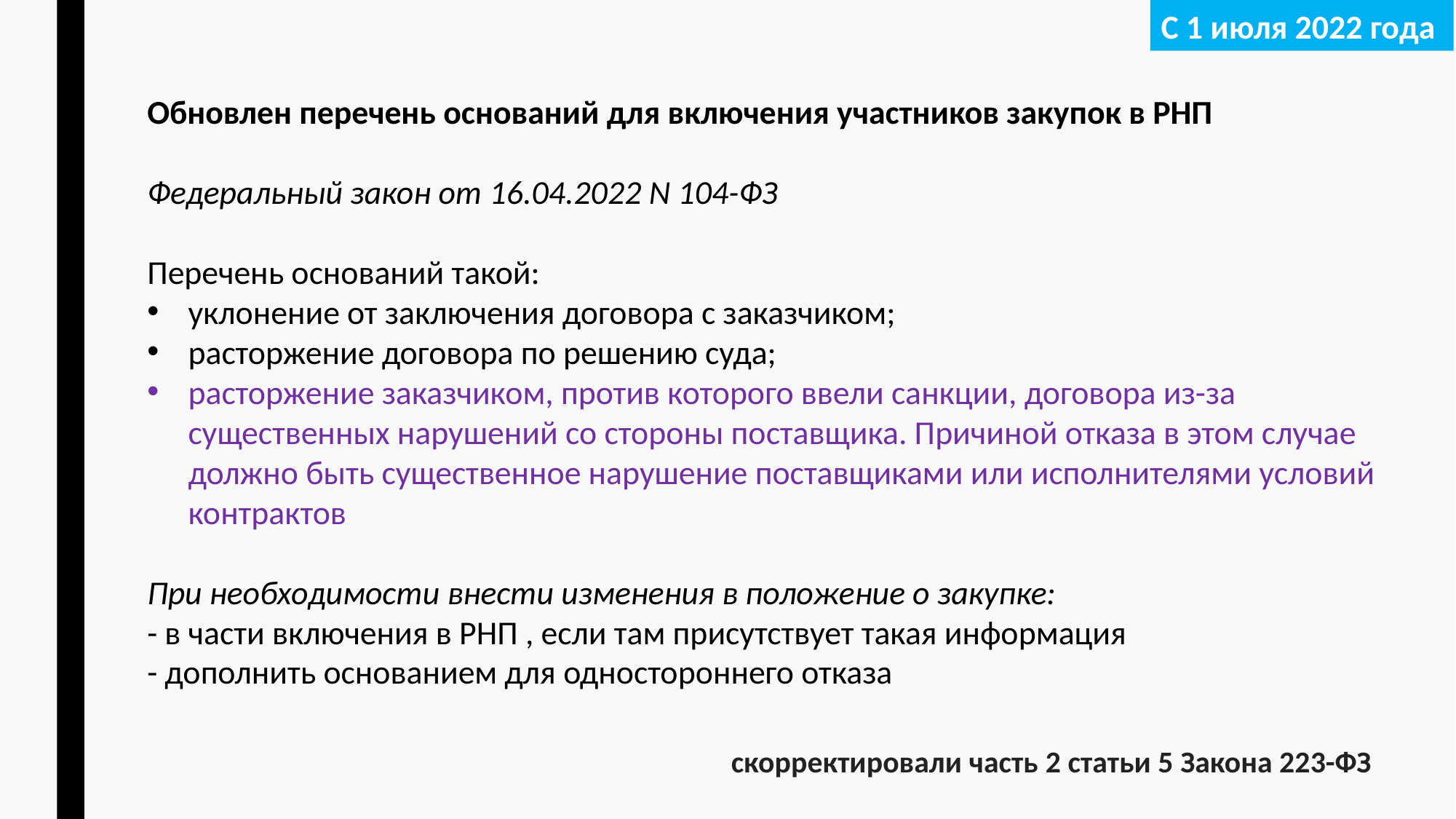

С 1 июля 2022 года
Обновлен перечень оснований для включения участников закупок в РНП

Федеральный закон от 16.04.2022 N 104-ФЗ

Перечень оснований такой:
уклонение от заключения договора с заказчиком;
расторжение договора по решению суда;
расторжение заказчиком, против которого ввели санкции, договора из-за существенных нарушений со стороны поставщика. Причиной отказа в этом случае должно быть существенное нарушение поставщиками или исполнителями условий контрактов

При необходимости внести изменения в положение о закупке:
- в части включения в РНП , если там присутствует такая информация
- дополнить основанием для одностороннего отказа
скорректировали часть 2 статьи 5 Закона 223-ФЗ